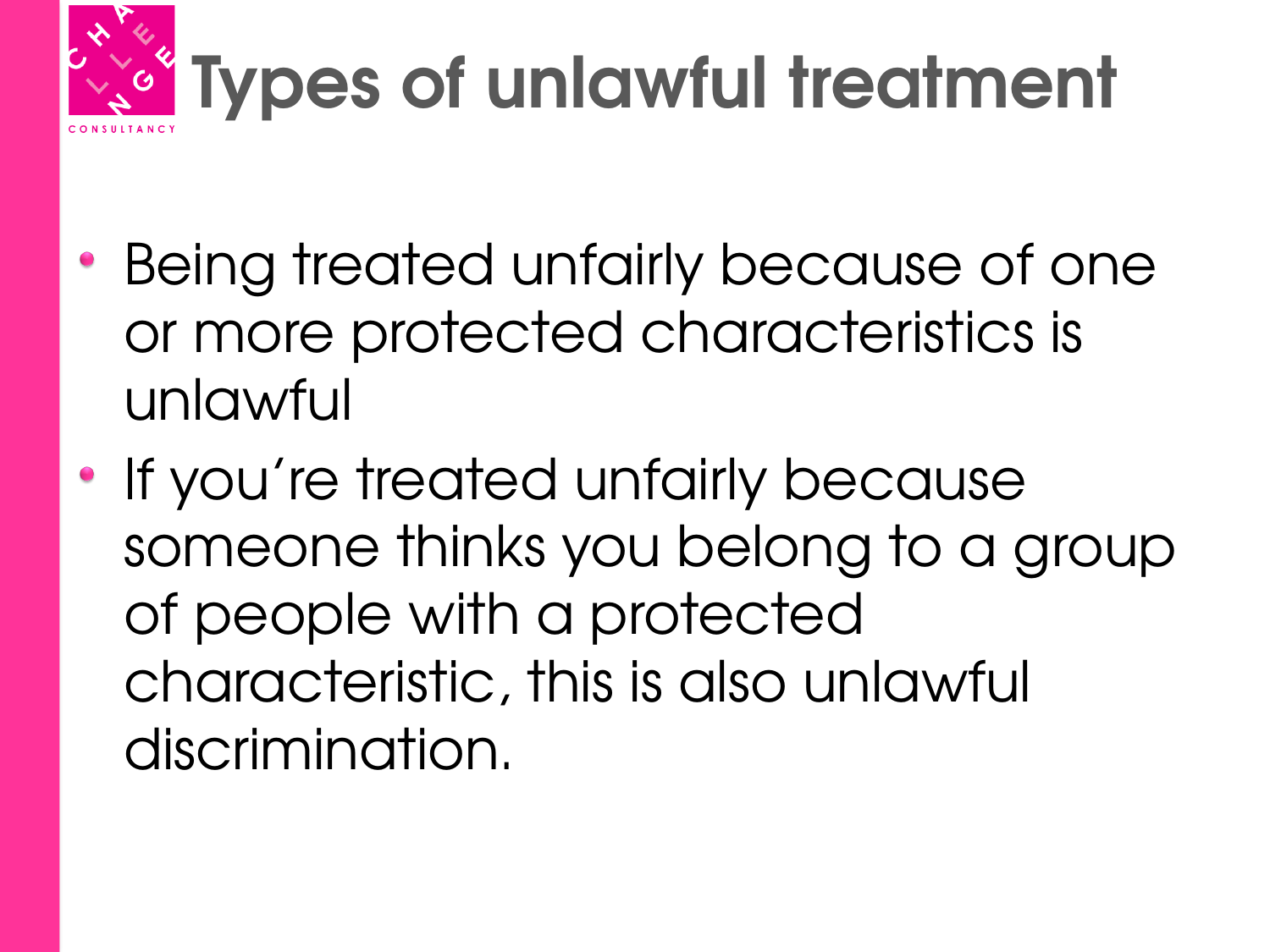

# Types of unlawful treatment
Being treated unfairly because of one or more protected characteristics is unlawful
If you’re treated unfairly because someone thinks you belong to a group of people with a protected characteristic, this is also unlawful discrimination.